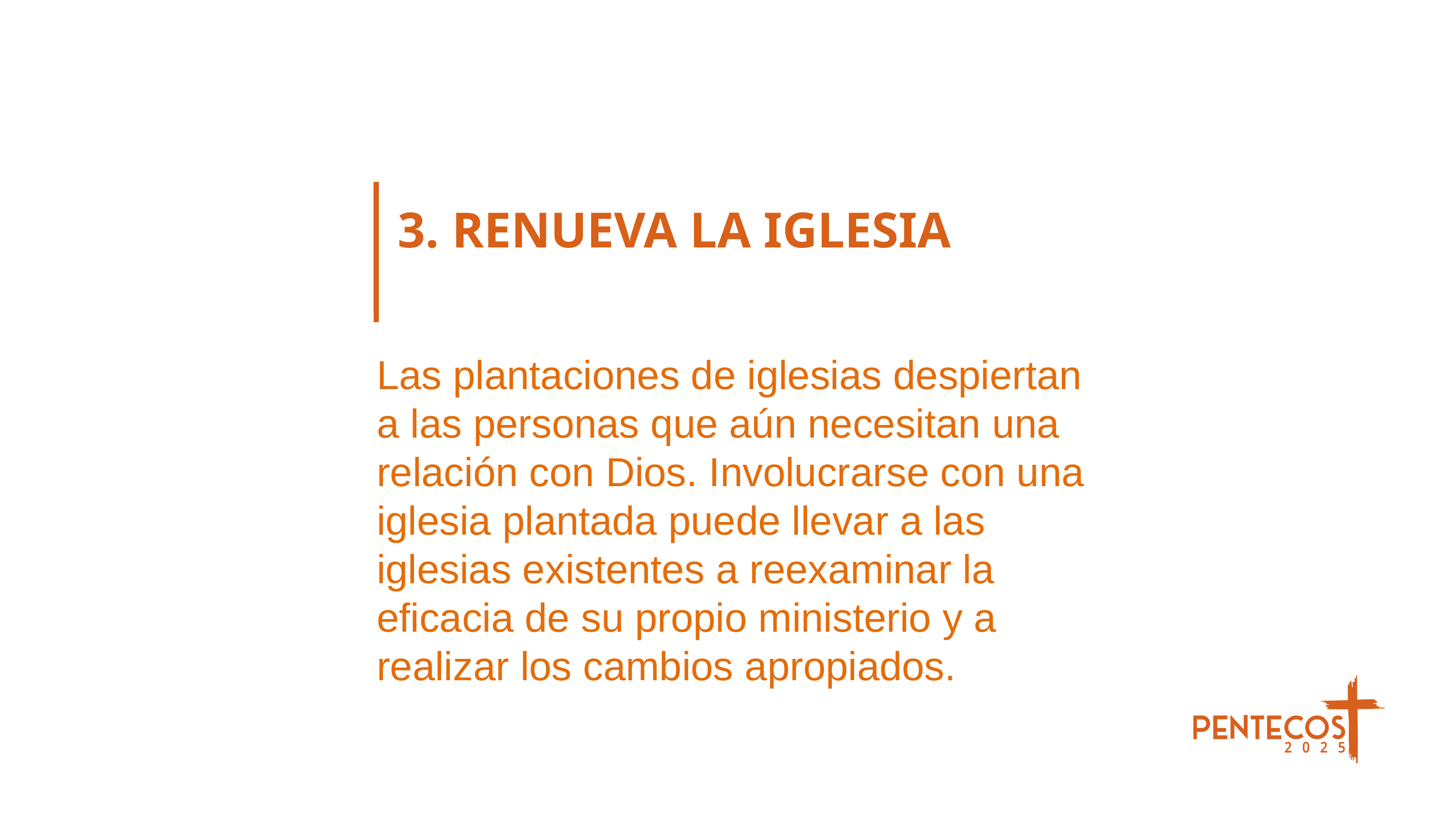

3. RENUEVA LA IGLESIA

Las plantaciones de iglesias despiertan  a las personas que aún necesitan una relación con Dios. Involucrarse con una iglesia plantada puede llevar a las iglesias existentes a reexaminar la eficacia de su propio ministerio y a realizar los cambios apropiados.